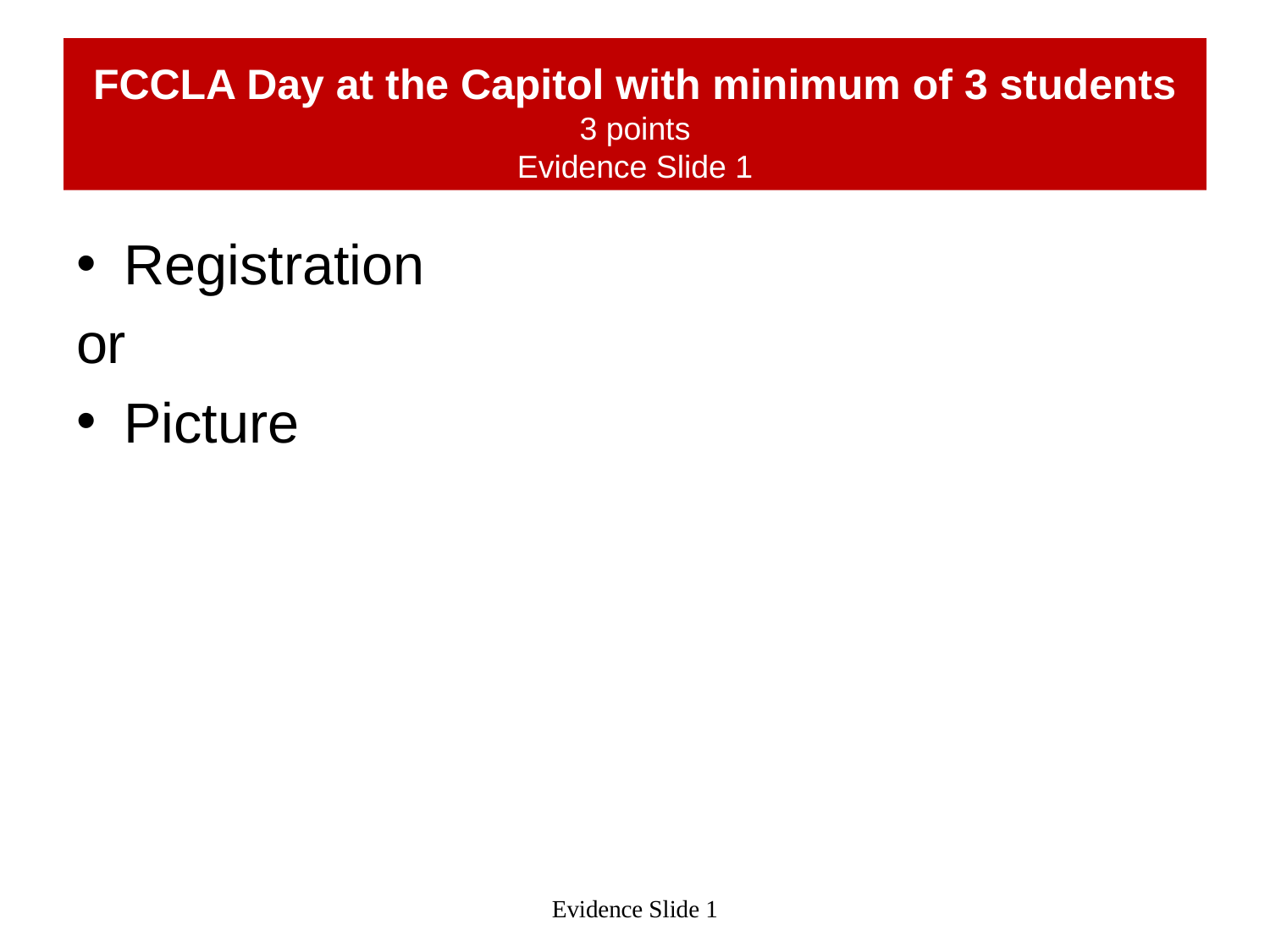

# FCCLA Day at the Capitol with minimum of 3 students 3 points Evidence Slide 1
Registration
or
Picture
Evidence Slide 1